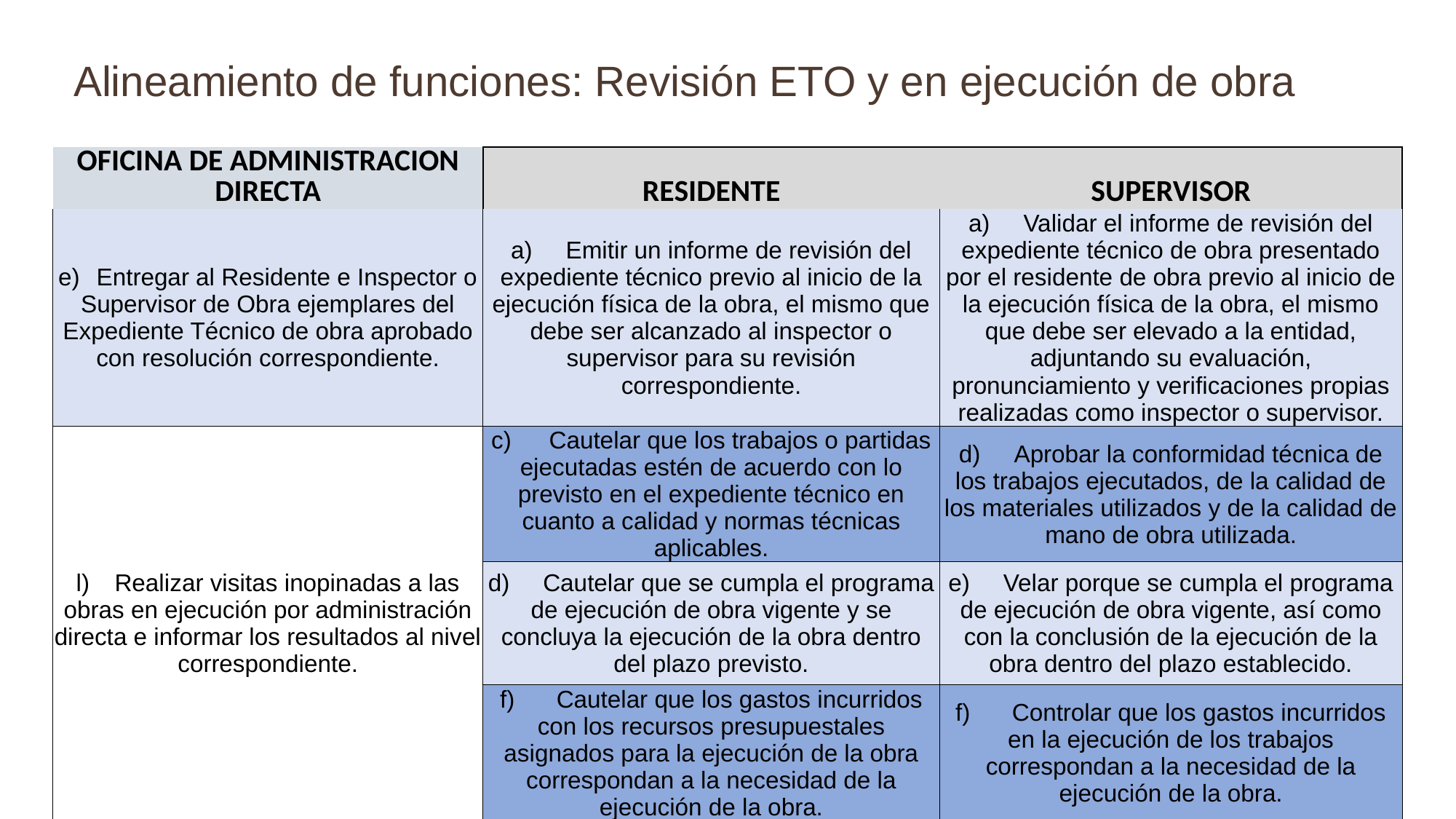

# Alineamiento de funciones: Revisión ETO y en ejecución de obra
| OFICINA DE ADMINISTRACION DIRECTA | RESIDENTE | SUPERVISOR |
| --- | --- | --- |
| e)    Entregar al Residente e Inspector o Supervisor de Obra ejemplares del Expediente Técnico de obra aprobado con resolución correspondiente. | a)        Emitir un informe de revisión del expediente técnico previo al inicio de la ejecución física de la obra, el mismo que debe ser alcanzado al inspector o supervisor para su revisión correspondiente. | a)        Validar el informe de revisión del expediente técnico de obra presentado por el residente de obra previo al inicio de la ejecución física de la obra, el mismo que debe ser elevado a la entidad, adjuntando su evaluación, pronunciamiento y verificaciones propias realizadas como inspector o supervisor. |
| l)      Realizar visitas inopinadas a las obras en ejecución por administración directa e informar los resultados al nivel correspondiente. | c)         Cautelar que los trabajos o partidas ejecutadas estén de acuerdo con lo previsto en el expediente técnico en cuanto a calidad y normas técnicas aplicables. | d)        Aprobar la conformidad técnica de los trabajos ejecutados, de la calidad de los materiales utilizados y de la calidad de mano de obra utilizada. |
|  | d)        Cautelar que se cumpla el programa de ejecución de obra vigente y se concluya la ejecución de la obra dentro del plazo previsto. | e)        Velar porque se cumpla el programa de ejecución de obra vigente, así como con la conclusión de la ejecución de la obra dentro del plazo establecido. |
|  | f)          Cautelar que los gastos incurridos con los recursos presupuestales asignados para la ejecución de la obra correspondan a la necesidad de la ejecución de la obra. | f)          Controlar que los gastos incurridos en la ejecución de los trabajos correspondan a la necesidad de la ejecución de la obra. |